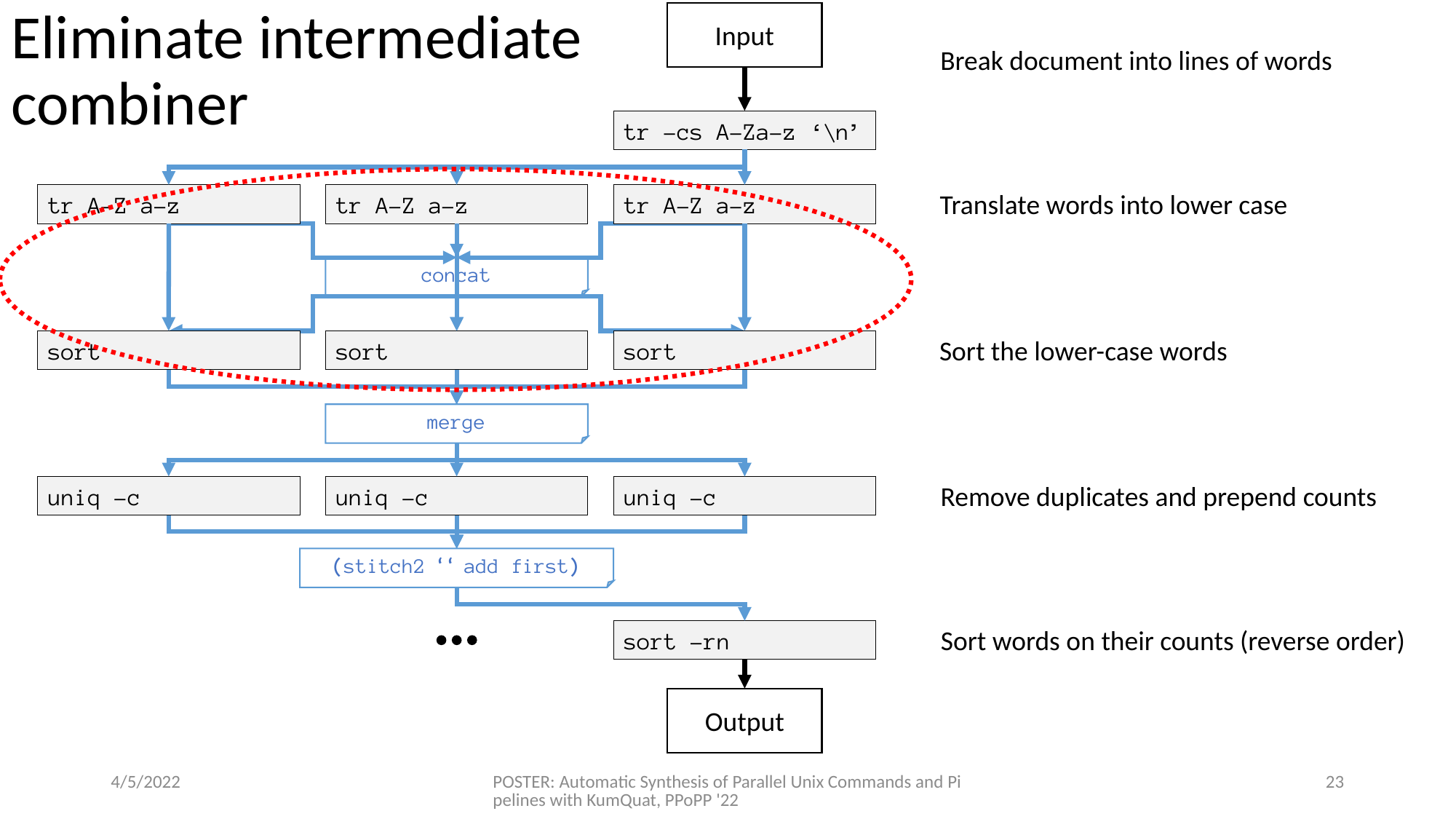

# Eliminate intermediate combiner
Input
Break document into lines of words
tr -cs A-Za-z ‘\n’

Translate words into lower case
tr A-Z a-z
tr A-Z a-z
tr A-Z a-z
concat
Sort the lower-case words
sort
sort
sort
merge
Remove duplicates and prepend counts
uniq -c
uniq -c
uniq -c
(stitch2 ‘ ‘ add first)
Sort words on their counts (reverse order)
sort -rn

Output
4/5/2022
POSTER: Automatic Synthesis of Parallel Unix Commands and Pipelines with KumQuat, PPoPP '22
23